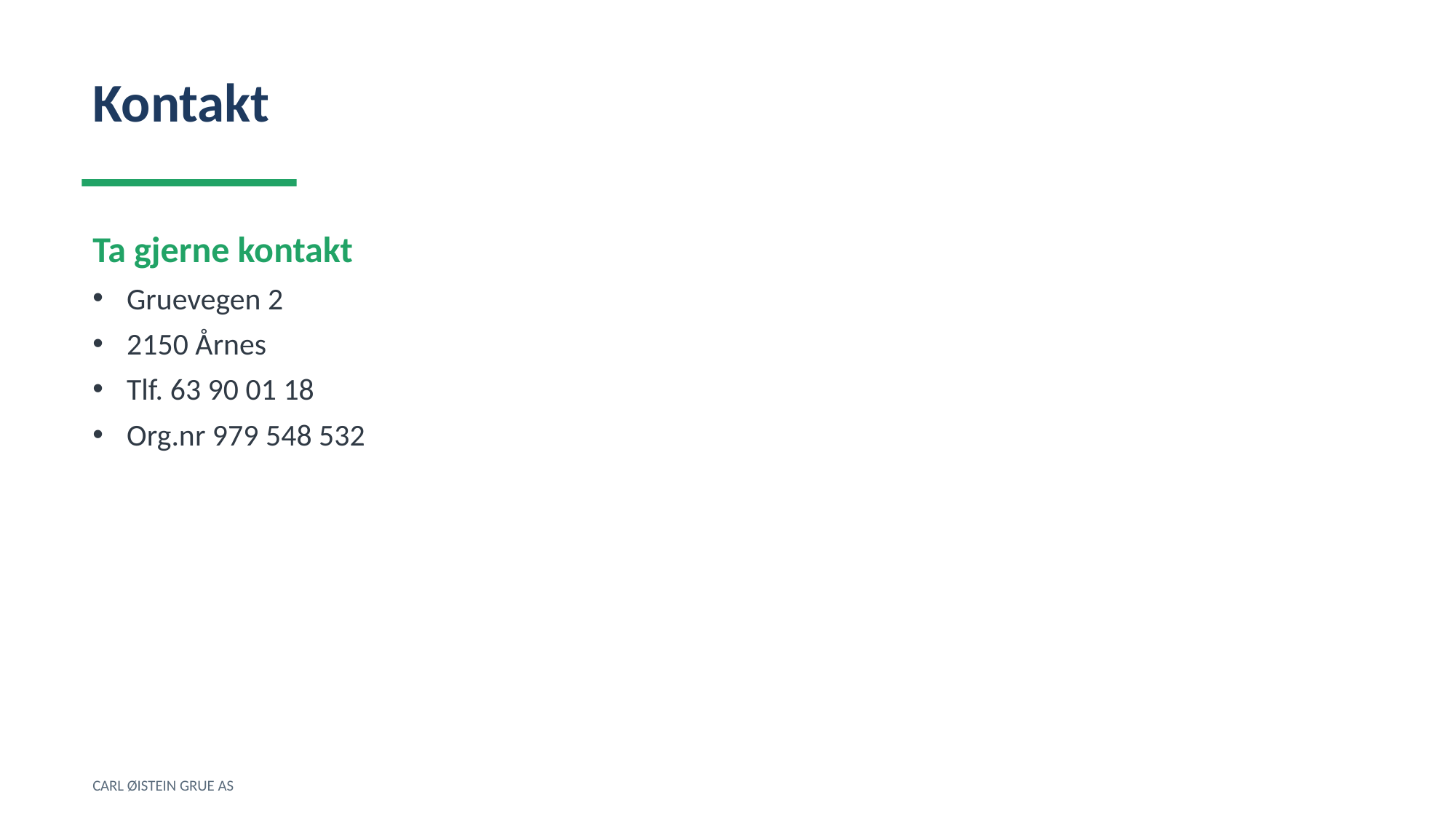

Kontakt

Ta gjerne kontakt
Gruevegen 2
2150 Årnes
Tlf. 63 90 01 18
Org.nr 979 548 532
CARL ØISTEIN GRUE AS